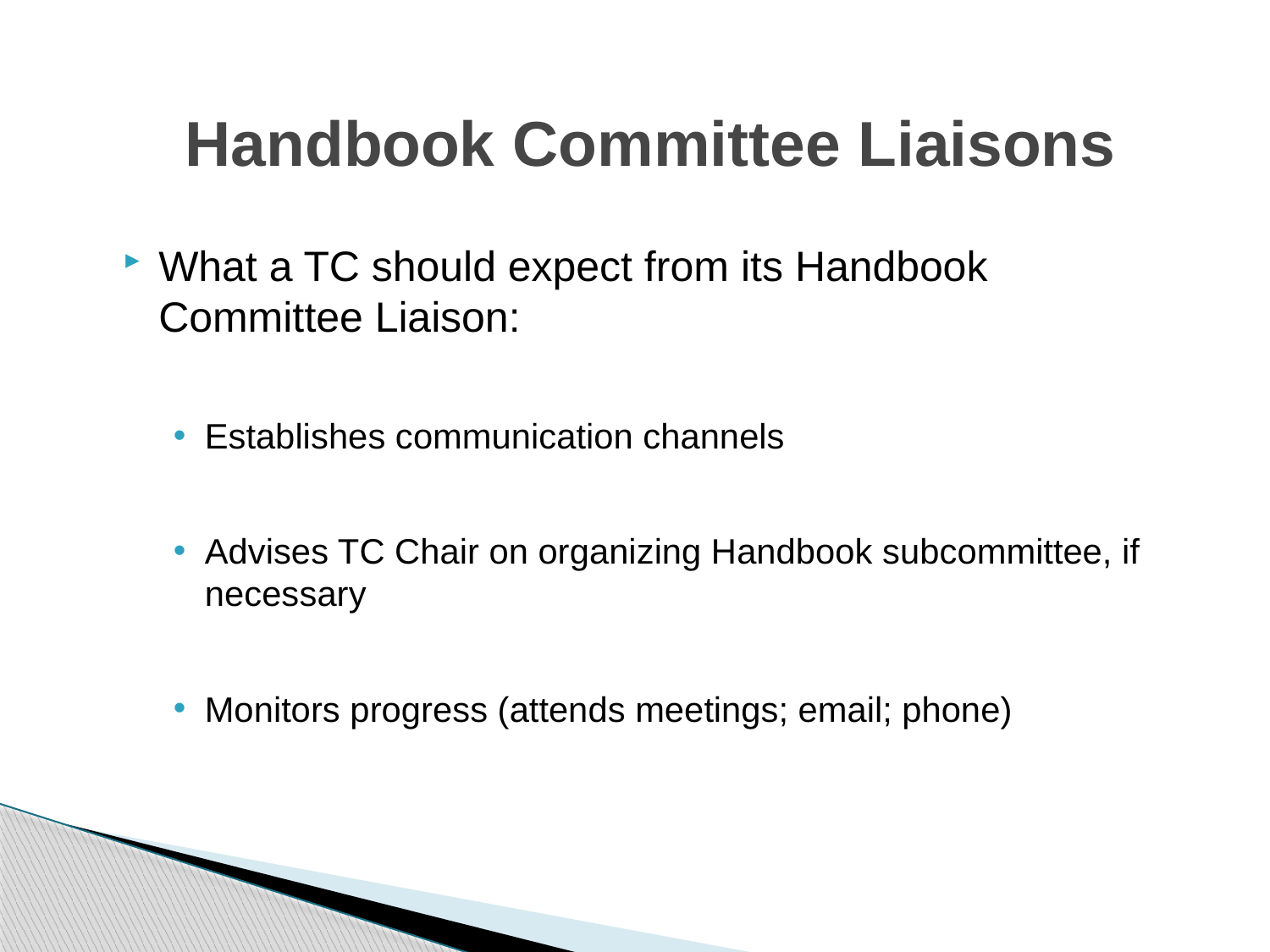

# Handbook Committee Liaisons
What a TC should expect from its Handbook Committee Liaison:

Establishes communication channels

Advises TC Chair on organizing Handbook subcommittee, if necessary

Monitors progress (attends meetings; email; phone)